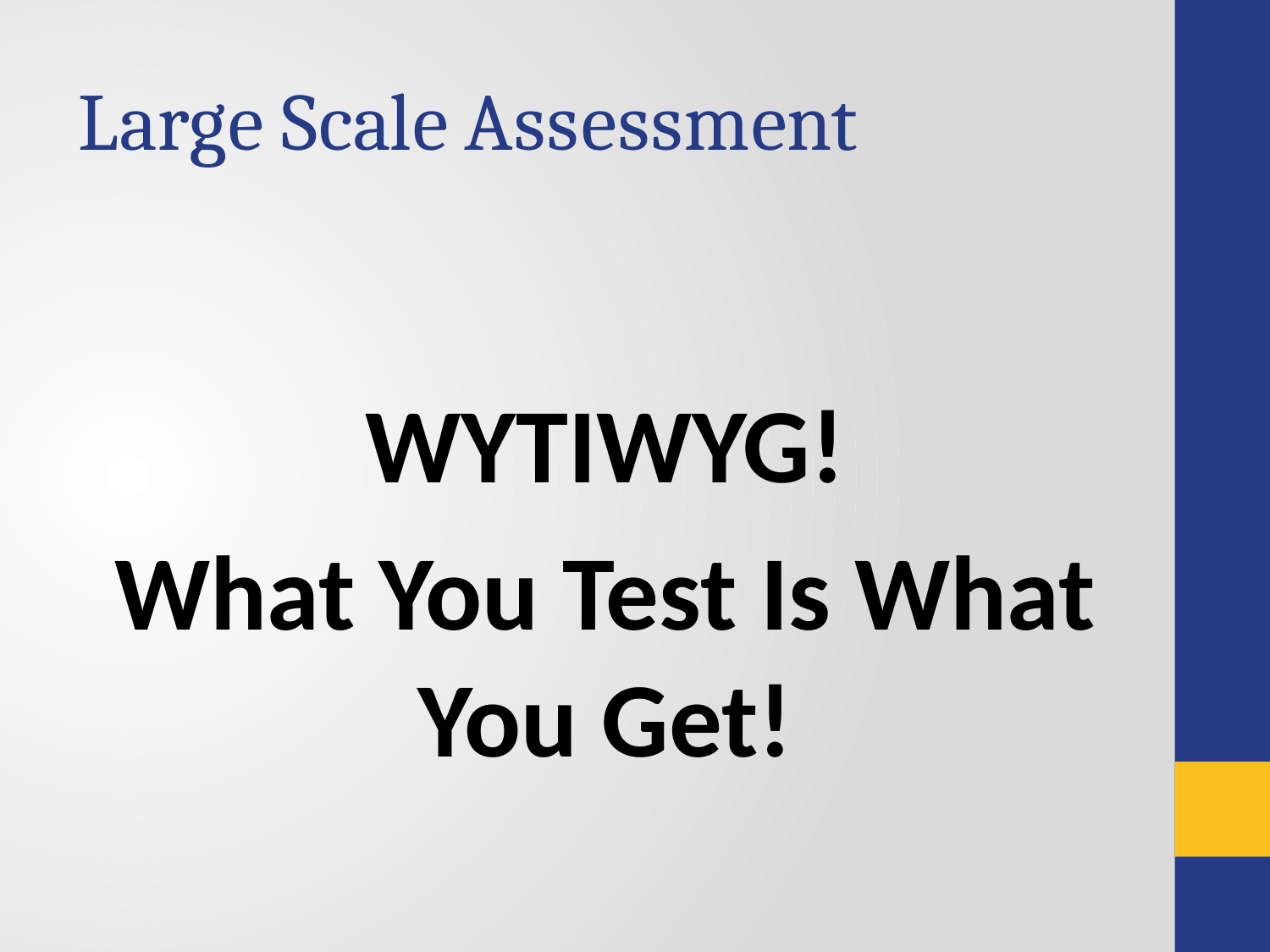

# Large Scale Assessment

WYTIWYG!
What You Test Is What You Get!